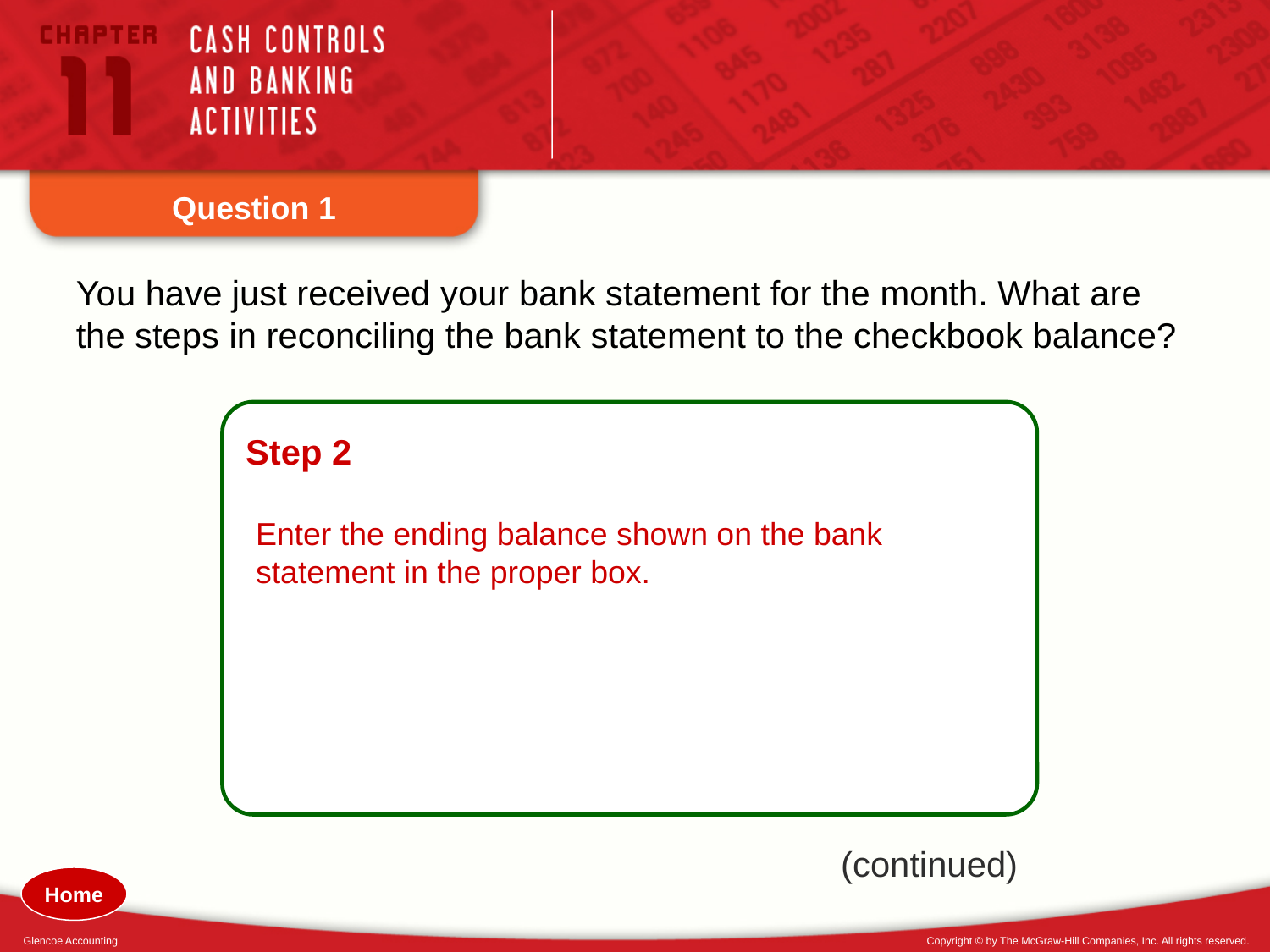

Question 1
You have just received your bank statement for the month. What are the steps in reconciling the bank statement to the checkbook balance?

Step 2
Enter the ending balance shown on the bank statement in the proper box.
(continued)
Home
Glencoe Accounting